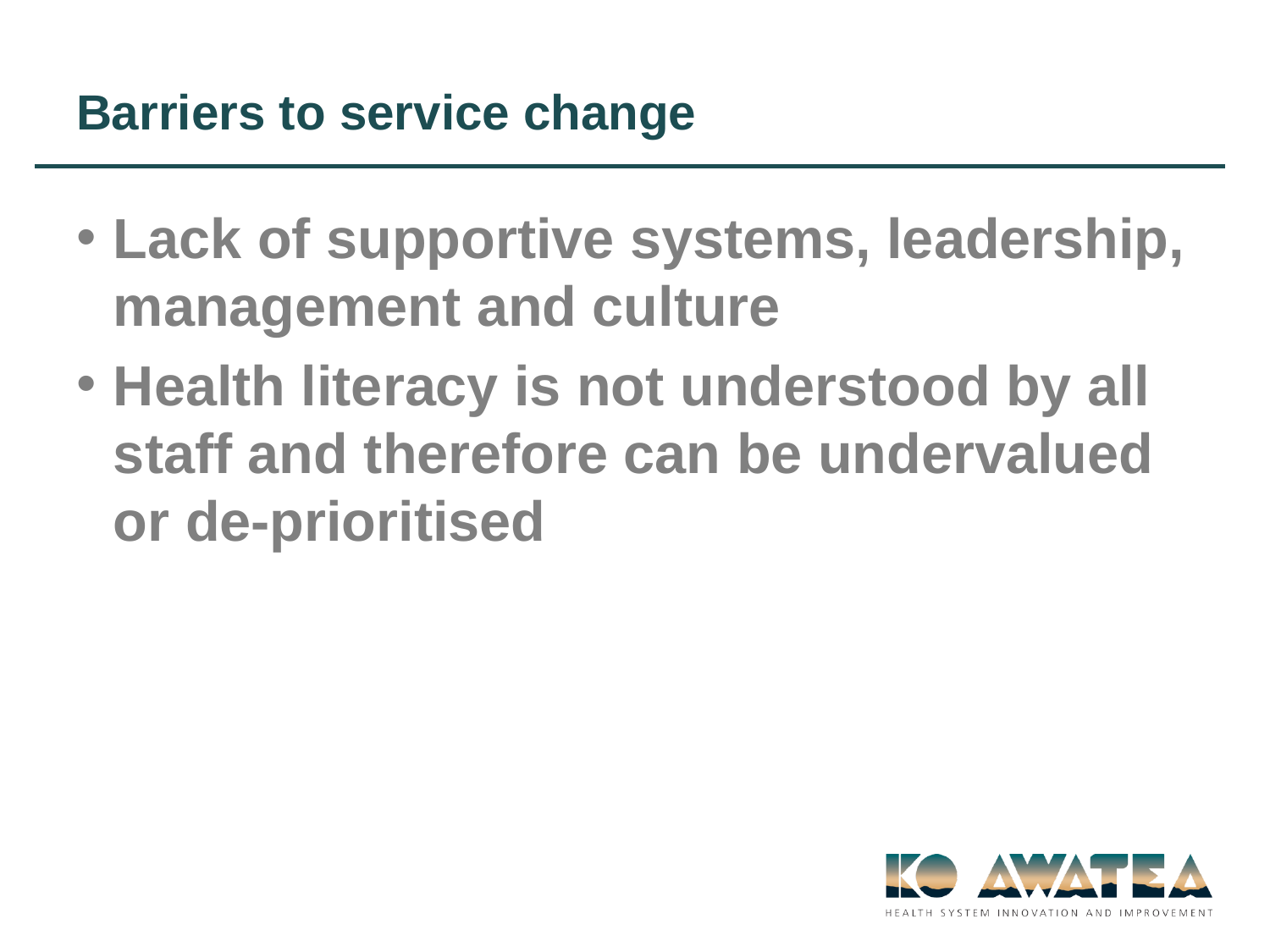

# Barriers to service change
Lack of supportive systems, leadership, management and culture
Health literacy is not understood by all staff and therefore can be undervalued or de-prioritised